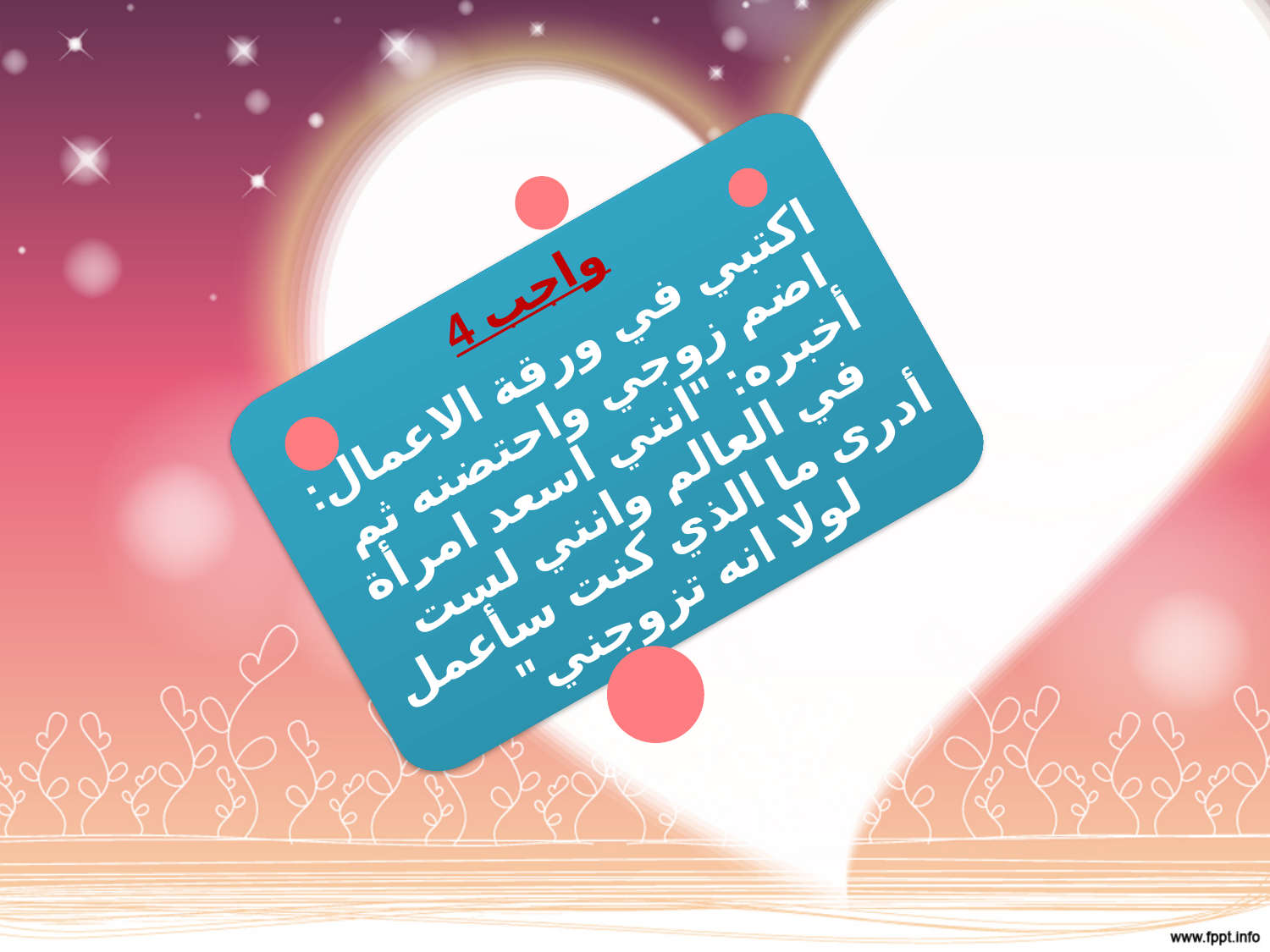

واجب 4
اكتبي في ورقة الاعمال: اضم زوجي واحتضنه ثم أخبره: "انني اسعد امرأة في العالم وانني لست أدرى ما الذي كنت سأعمل لولا انه تزوجني"